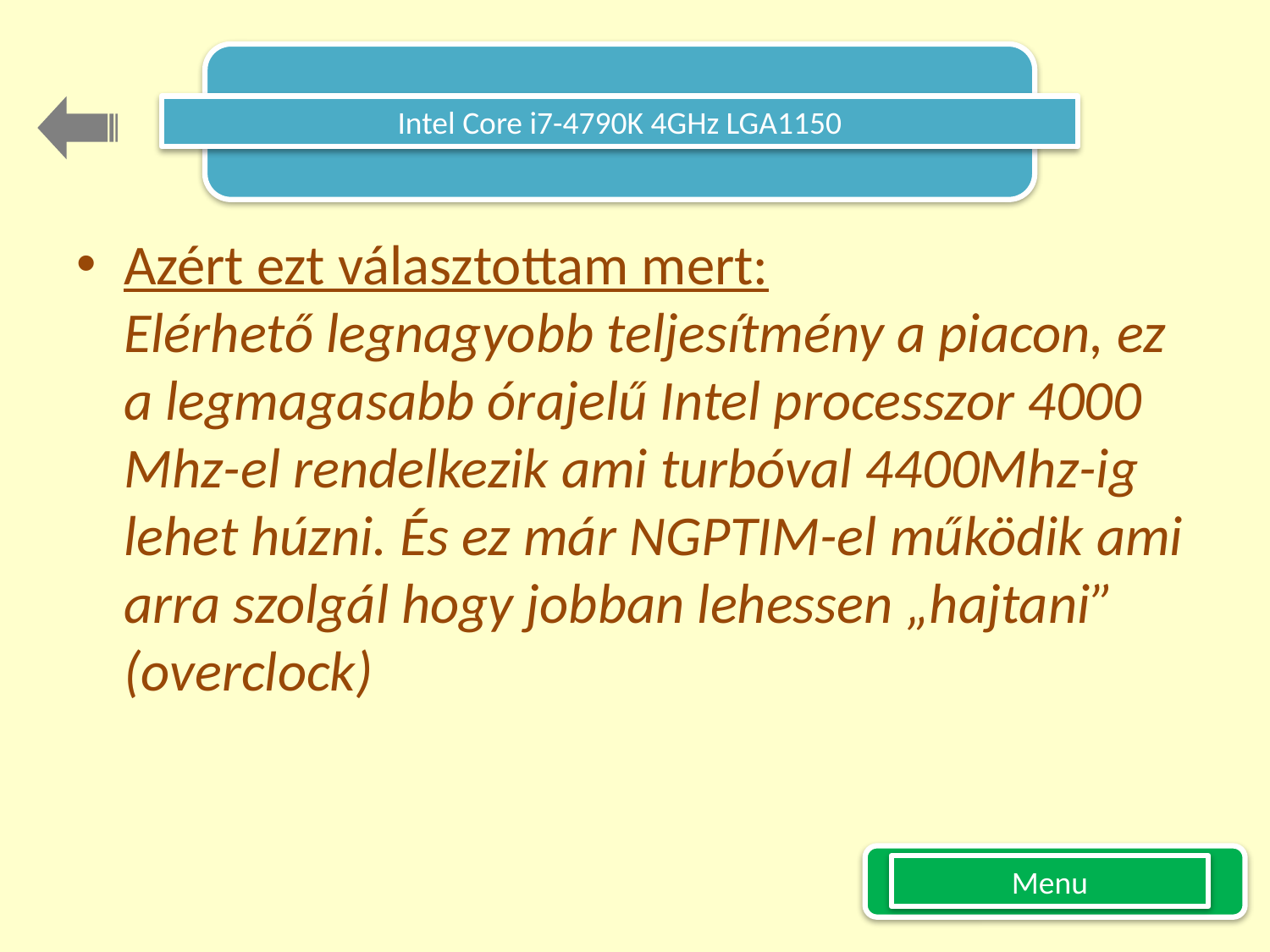

Intel Core i7-4790K 4GHz LGA1150
Azért ezt választottam mert:
Elérhető legnagyobb teljesítmény a piacon, ez a legmagasabb órajelű Intel processzor 4000 Mhz-el rendelkezik ami turbóval 4400Mhz-ig lehet húzni. És ez már NGPTIM-el működik ami arra szolgál hogy jobban lehessen „hajtani” (overclock)

Menu